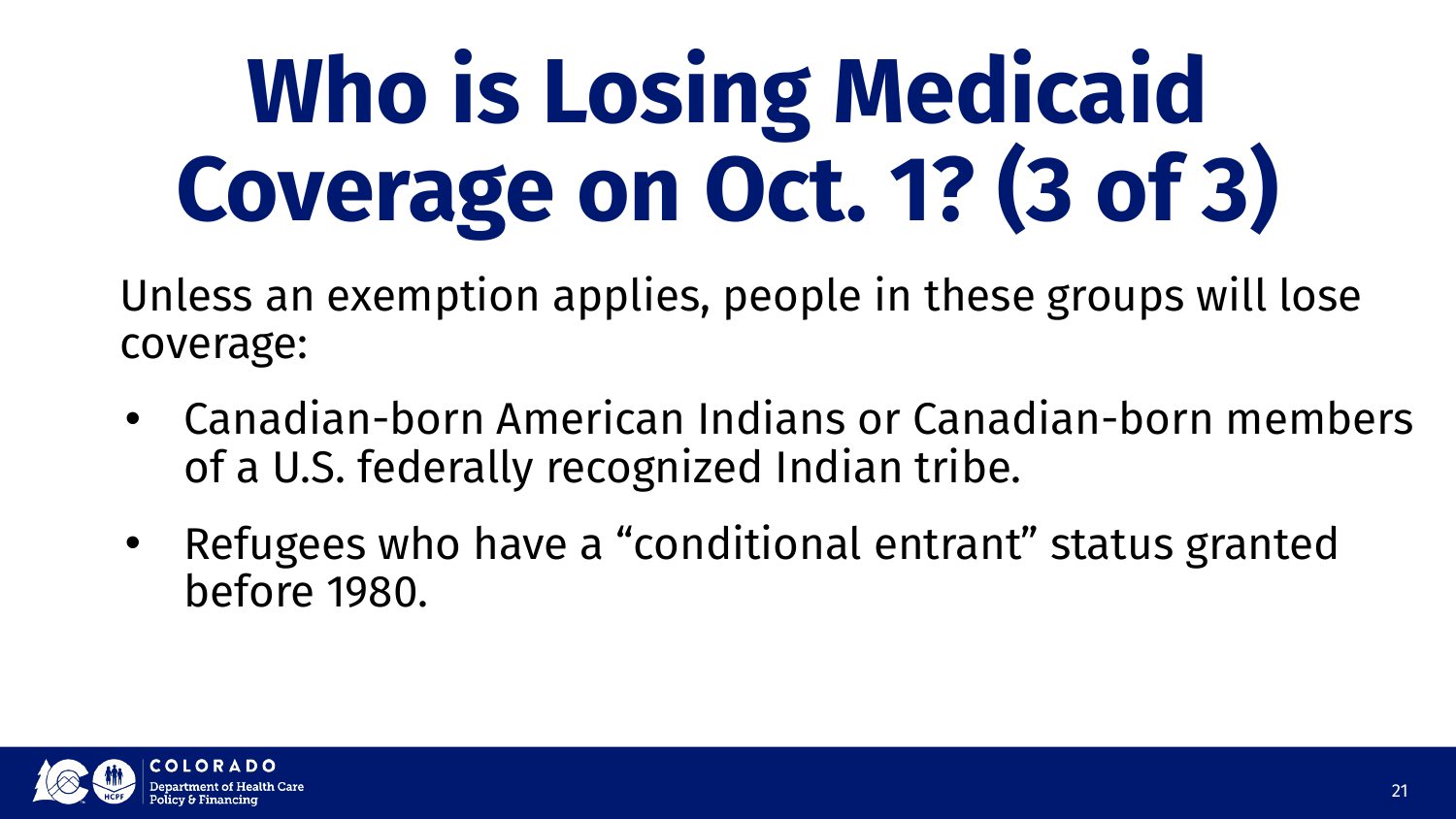

# Who is Losing Medicaid Coverage on Oct. 1? (3 of 3)
Unless an exemption applies, people in these groups will lose coverage:
Canadian-born American Indians or Canadian-born members of a U.S. federally recognized Indian tribe.
Refugees who have a “conditional entrant” status granted before 1980.

21